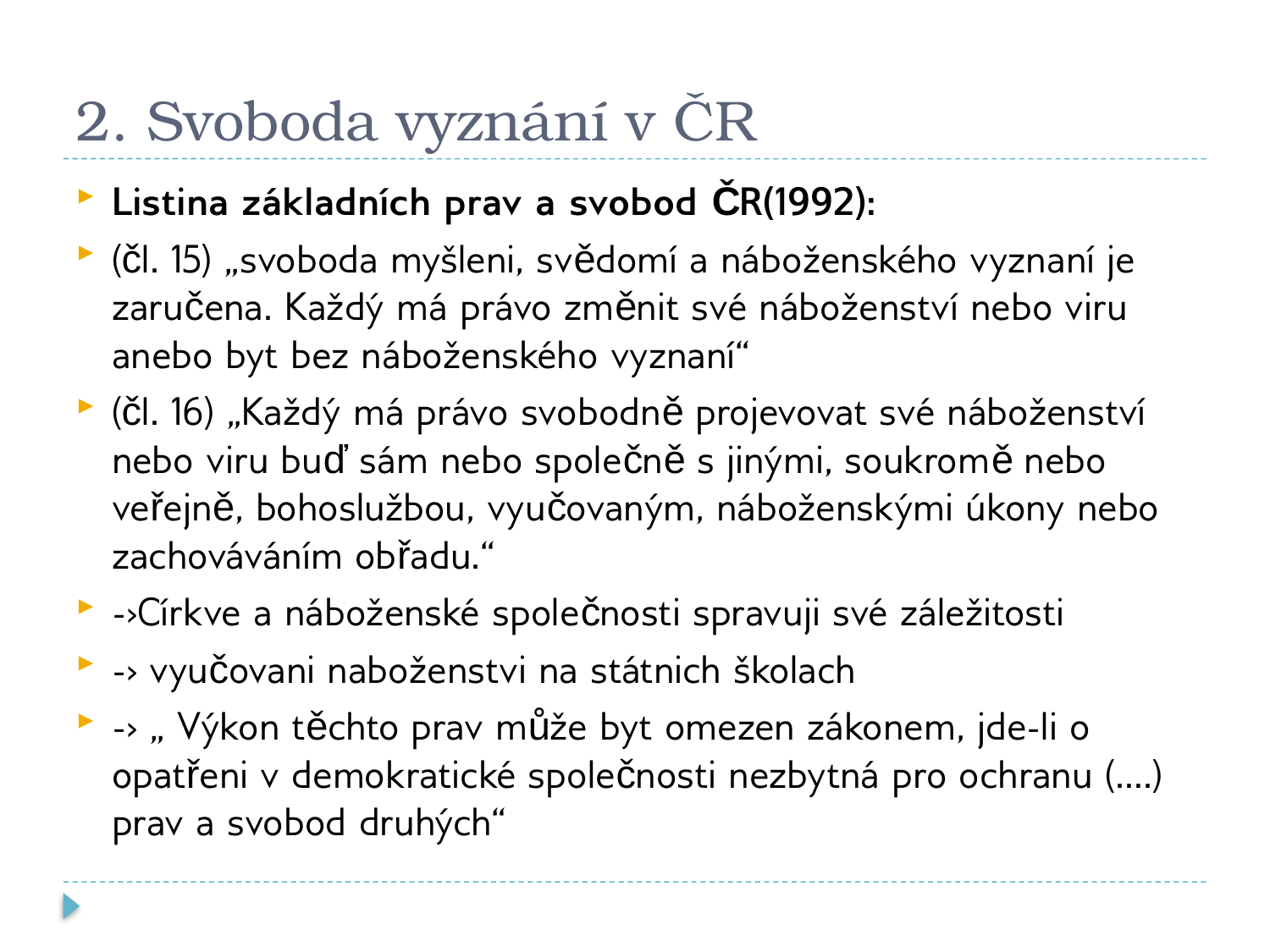

# 2. Svoboda vyznání v ČR
Listina základních prav a svobod ČR(1992):
(čl. 15) „svoboda myšleni, svědomí a náboženského vyznaní je zaručena. Každý má právo změnit své náboženství nebo viru anebo byt bez náboženského vyznaní“
(čl. 16) „Každý má právo svobodně projevovat své náboženství nebo viru buď sám nebo společně s jinými, soukromě nebo veřejně, bohoslužbou, vyučovaným, náboženskými úkony nebo zachováváním obřadu.“
-›Církve a náboženské společnosti spravuji své záležitosti
-› vyučovani naboženstvi na státnich školach
-› „ Výkon těchto prav může byt omezen zákonem, jde-li o opatřeni v demokratické společnosti nezbytná pro ochranu (….) prav a svobod druhých“